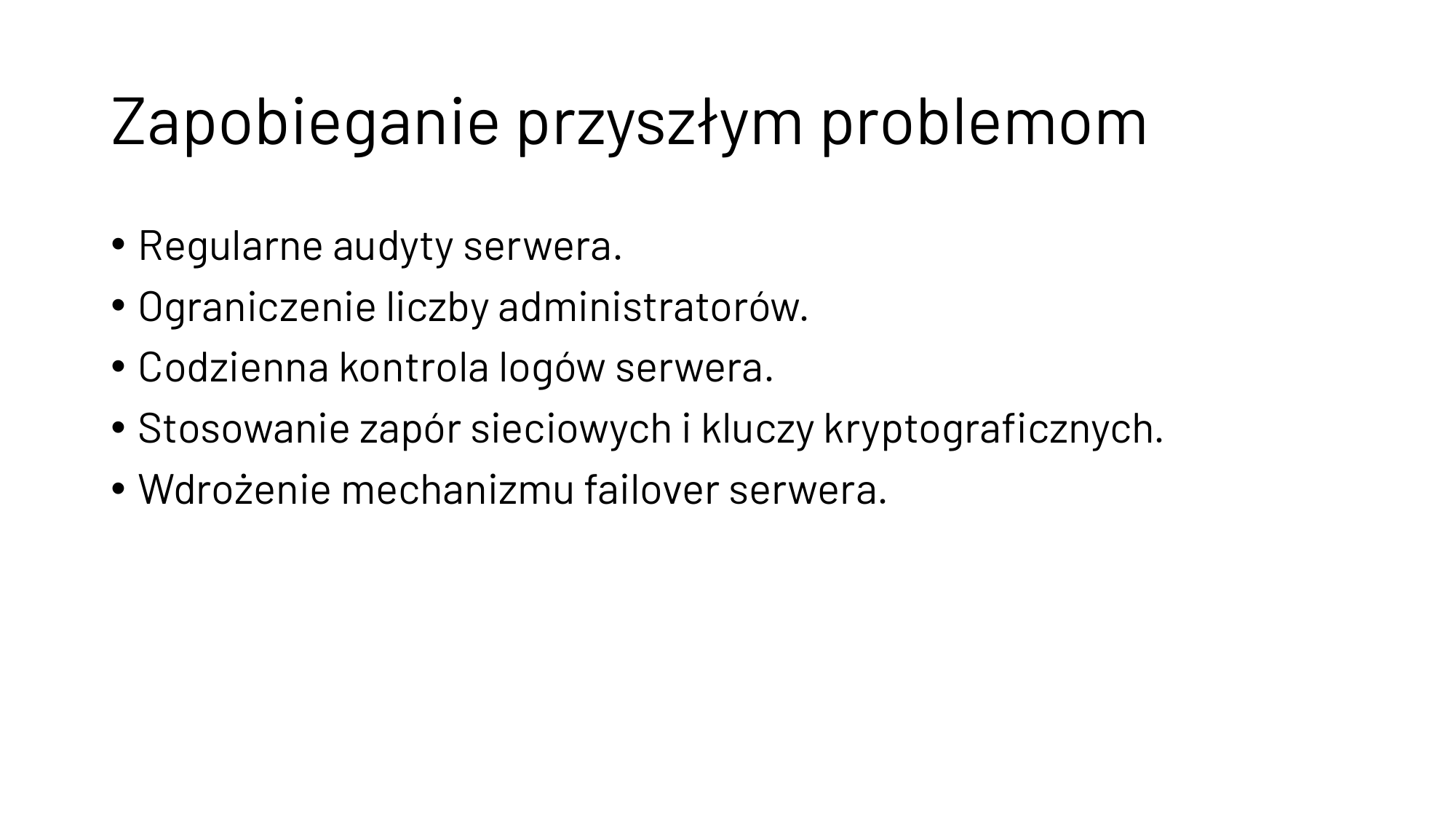

# Zapobieganie przyszłym problemom
Regularne audyty serwera.
Ograniczenie liczby administratorów.
Codzienna kontrola logów serwera.
Stosowanie zapór sieciowych i kluczy kryptograficznych.
Wdrożenie mechanizmu failover serwera.